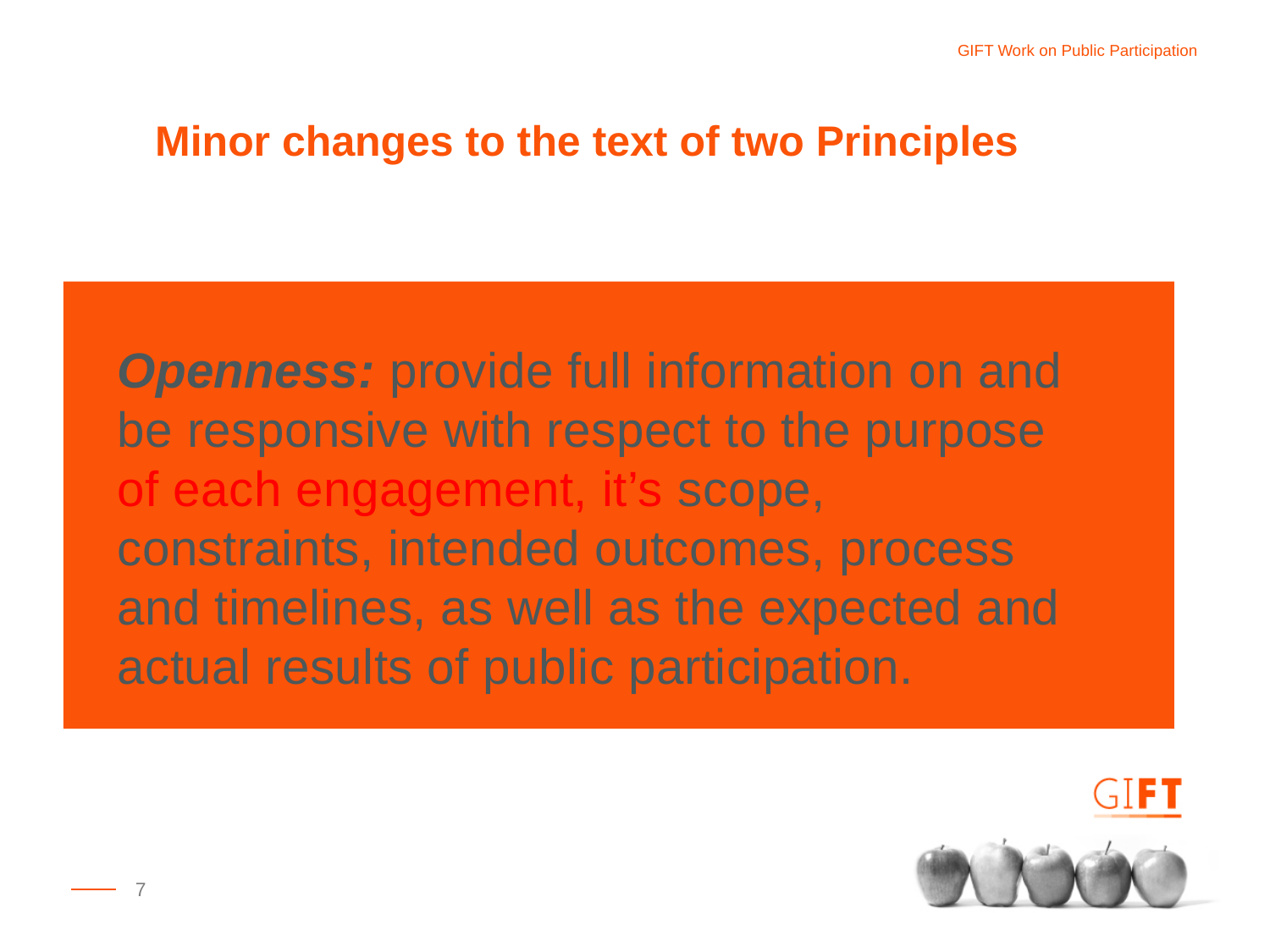

Minor changes to the text of two Principles

Openness: provide full information on and be responsive with respect to the purpose of each engagement, it’s scope, constraints, intended outcomes, process and timelines, as well as the expected and actual results of public participation.

A change to the title of one principle.

Provide full information on and be responsive with respect to the purpose, scope, constraints, intended outcomes, process and timelines, as well as the expected and actual results of public participation.

7